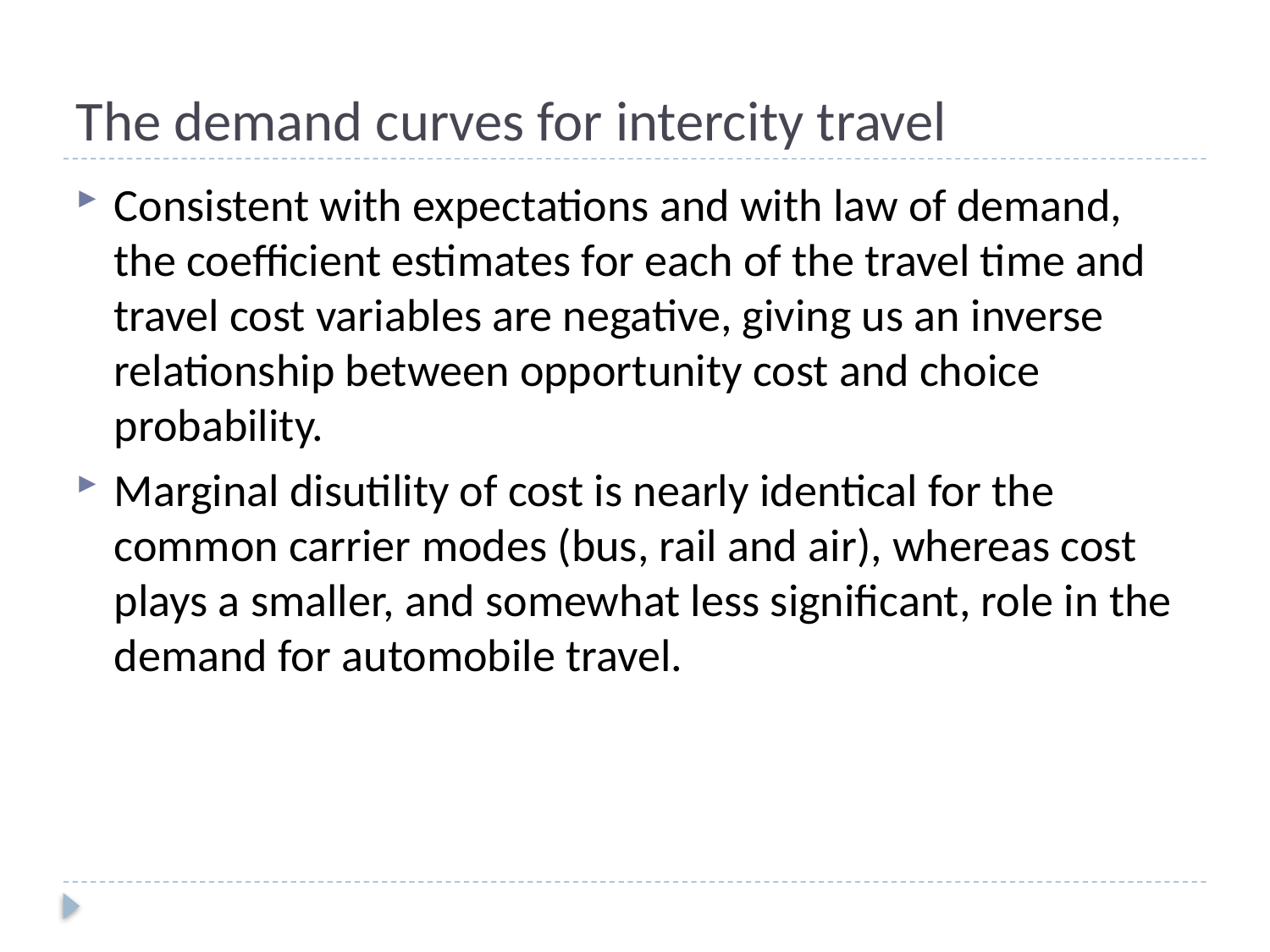

# The demand curves for intercity travel
Consistent with expectations and with law of demand, the coefficient estimates for each of the travel time and travel cost variables are negative, giving us an inverse relationship between opportunity cost and choice probability.
Marginal disutility of cost is nearly identical for the common carrier modes (bus, rail and air), whereas cost plays a smaller, and somewhat less significant, role in the demand for automobile travel.